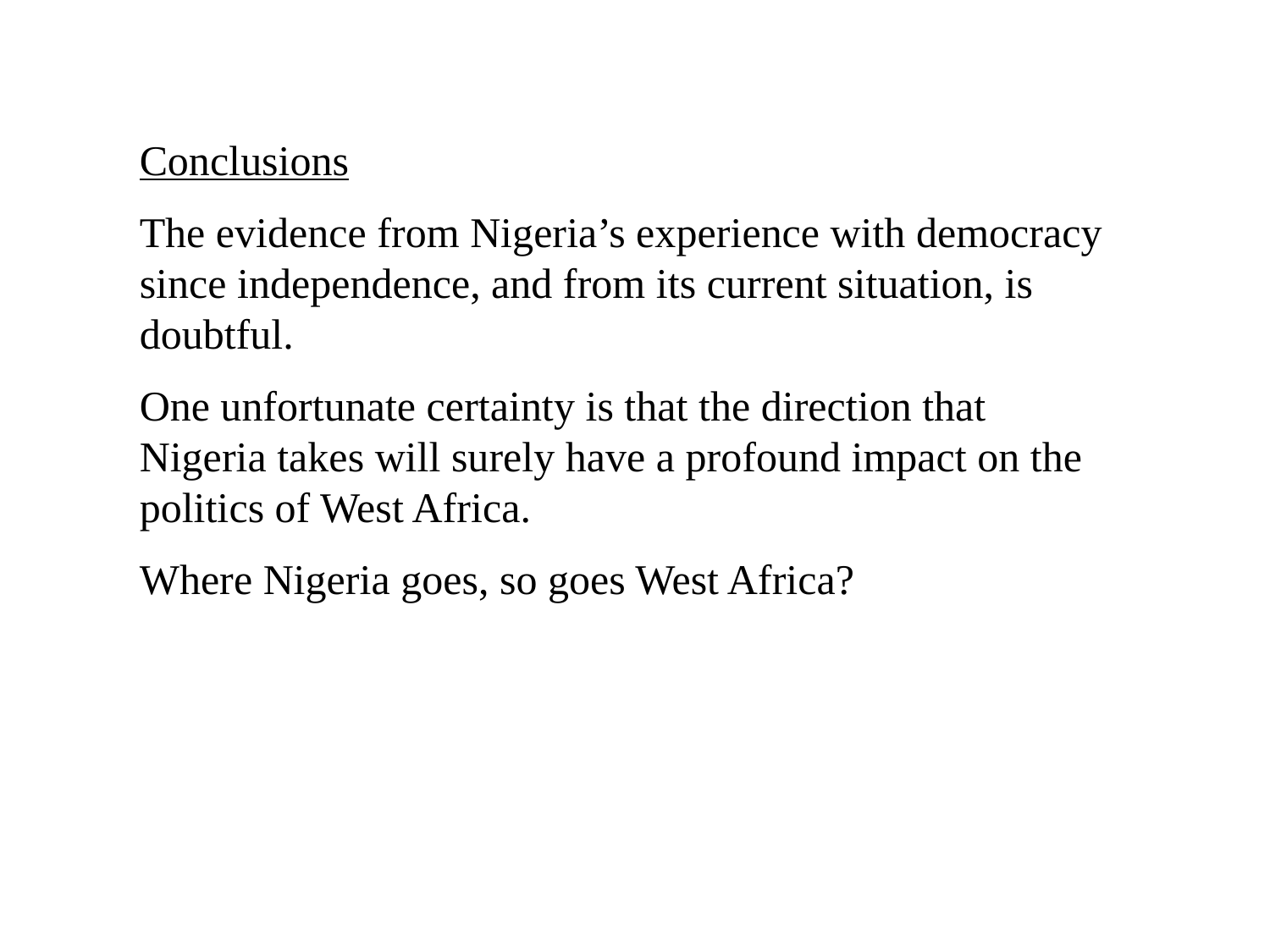

Conclusions
The evidence from Nigeria’s experience with democracy since independence, and from its current situation, is doubtful.
One unfortunate certainty is that the direction that Nigeria takes will surely have a profound impact on the politics of West Africa.
Where Nigeria goes, so goes West Africa?